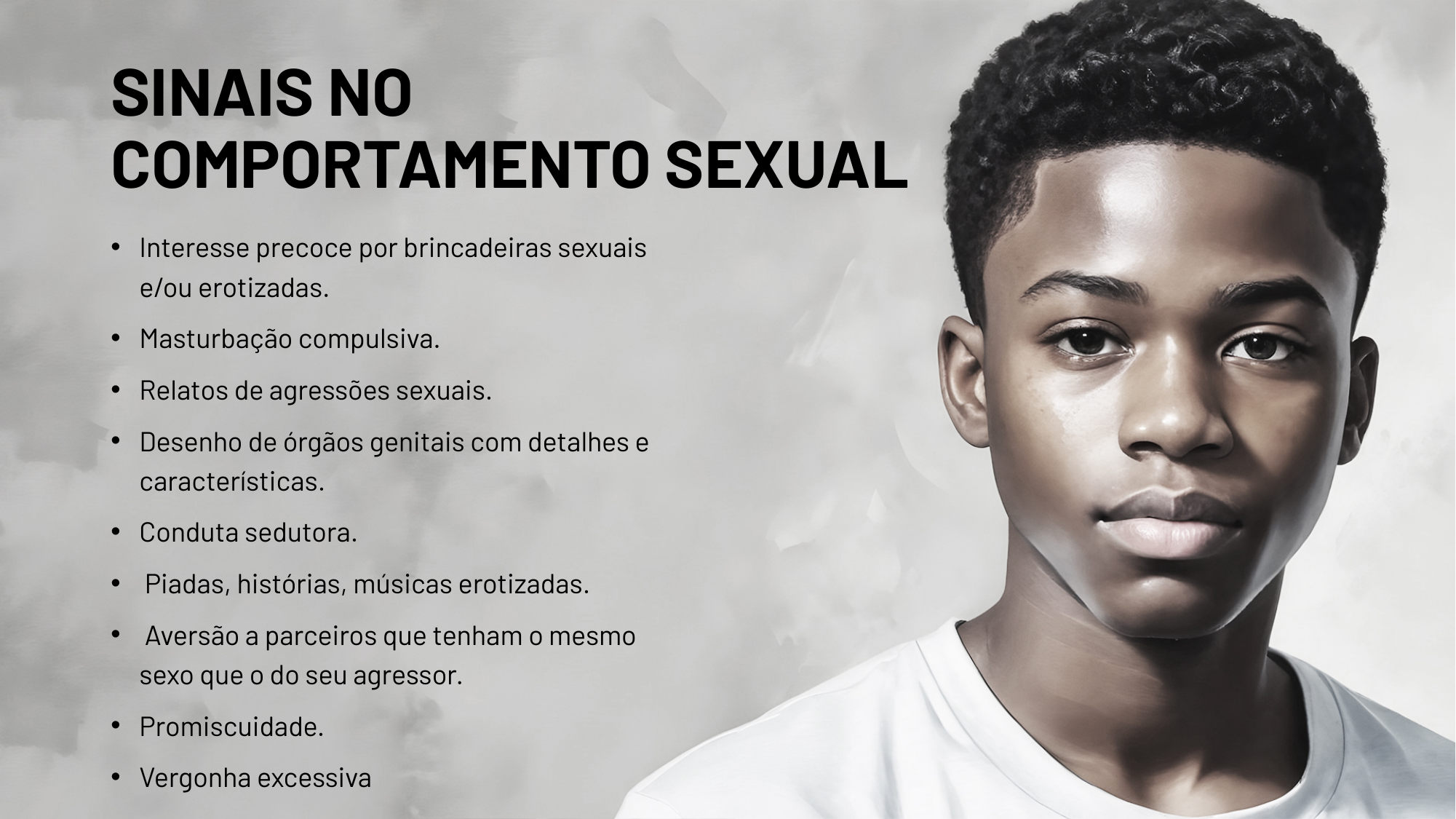

# SINAIS NO COMPORTAMENTO SEXUAL
Interesse precoce por brincadeiras sexuais e/ou erotizadas.
Masturbação compulsiva.
Relatos de agressões sexuais.
Desenho de órgãos genitais com detalhes e características.
Conduta sedutora.
 Piadas, histórias, músicas erotizadas.
 Aversão a parceiros que tenham o mesmo sexo que o do seu agressor.
Promiscuidade.
Vergonha excessiva